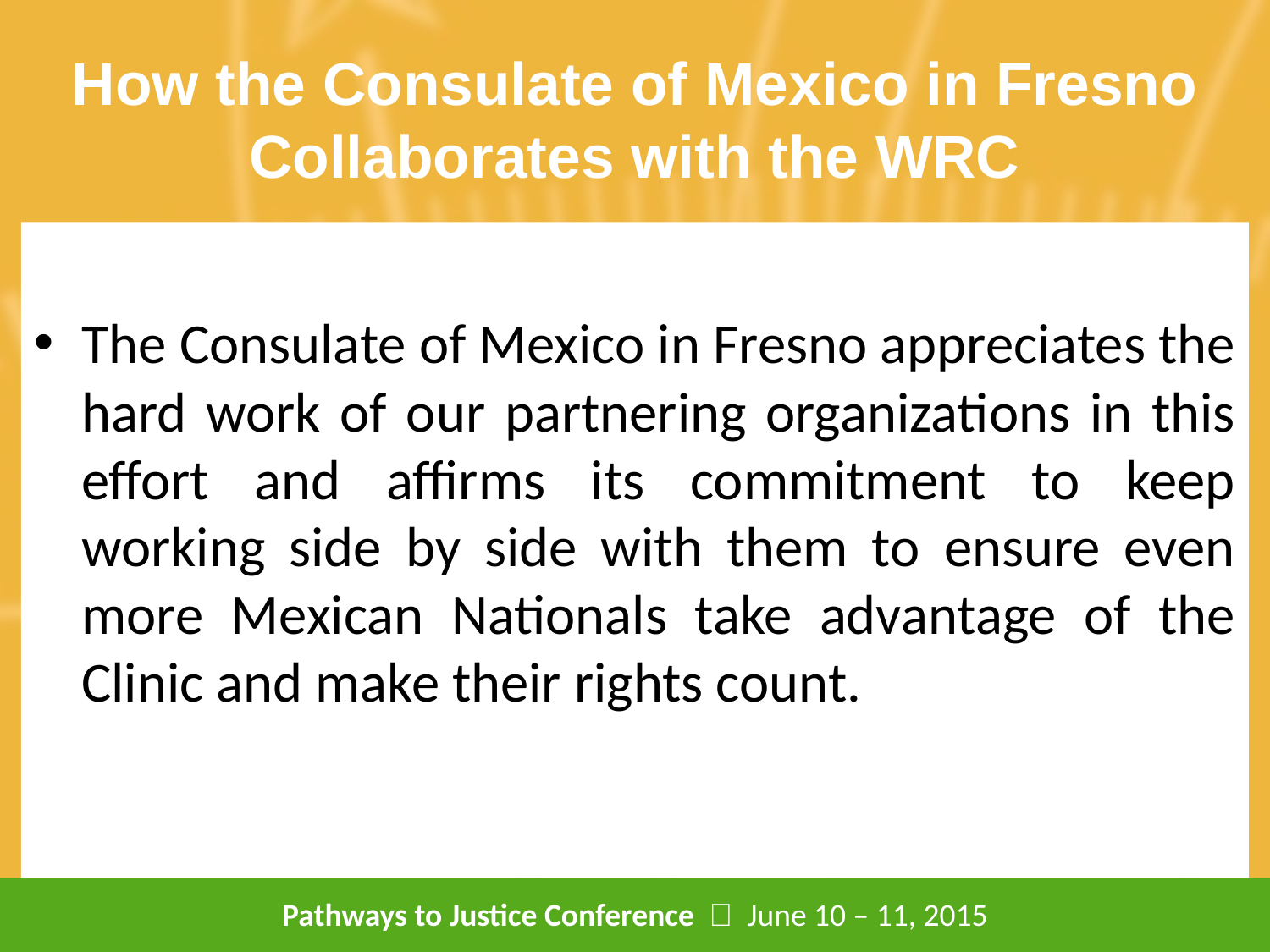

# How the Consulate of Mexico in Fresno Collaborates with the WRC

The Consulate of Mexico in Fresno appreciates the hard work of our partnering organizations in this effort and affirms its commitment to keep working side by side with them to ensure even more Mexican Nationals take advantage of the Clinic and make their rights count.